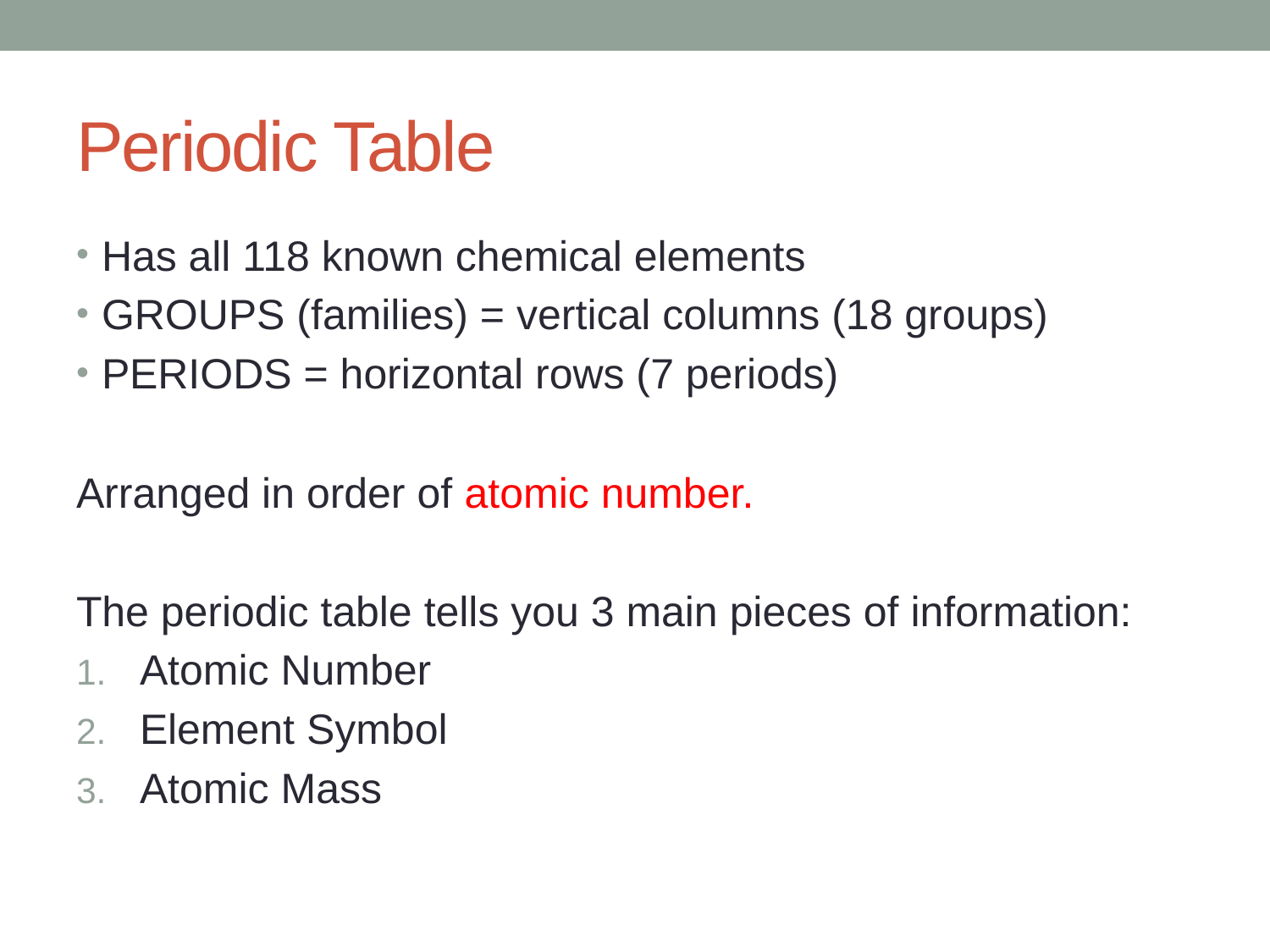

# Periodic Table
Has all 118 known chemical elements
GROUPS (families) = vertical columns (18 groups)
PERIODS = horizontal rows (7 periods)

Arranged in order of atomic number.

The periodic table tells you 3 main pieces of information:
Atomic Number
Element Symbol
Atomic Mass